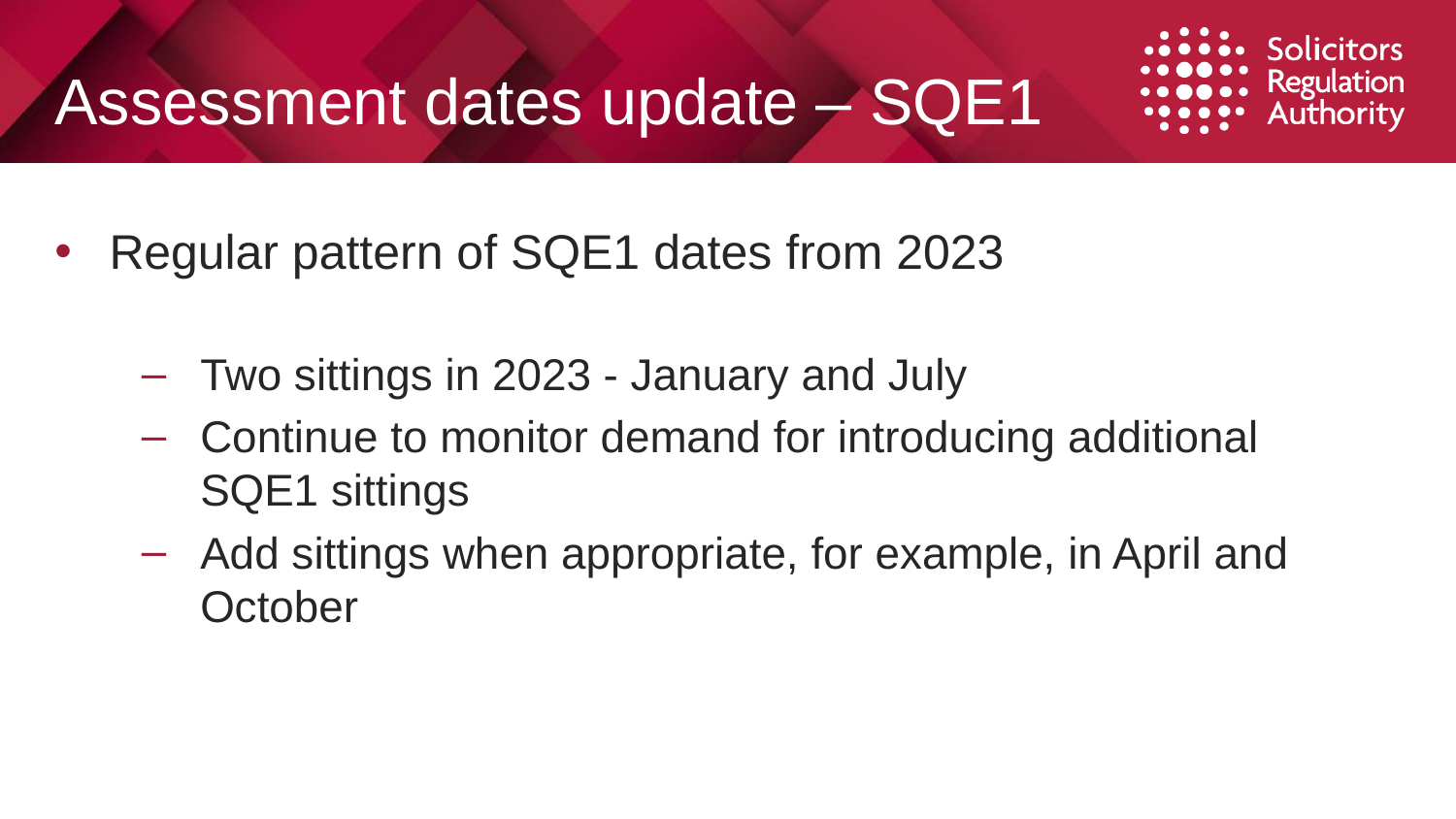

# Assessment dates update – SQE1
Regular pattern of SQE1 dates from 2023

Two sittings in 2023 - January and July
Continue to monitor demand for introducing additional SQE1 sittings
Add sittings when appropriate, for example, in April and October